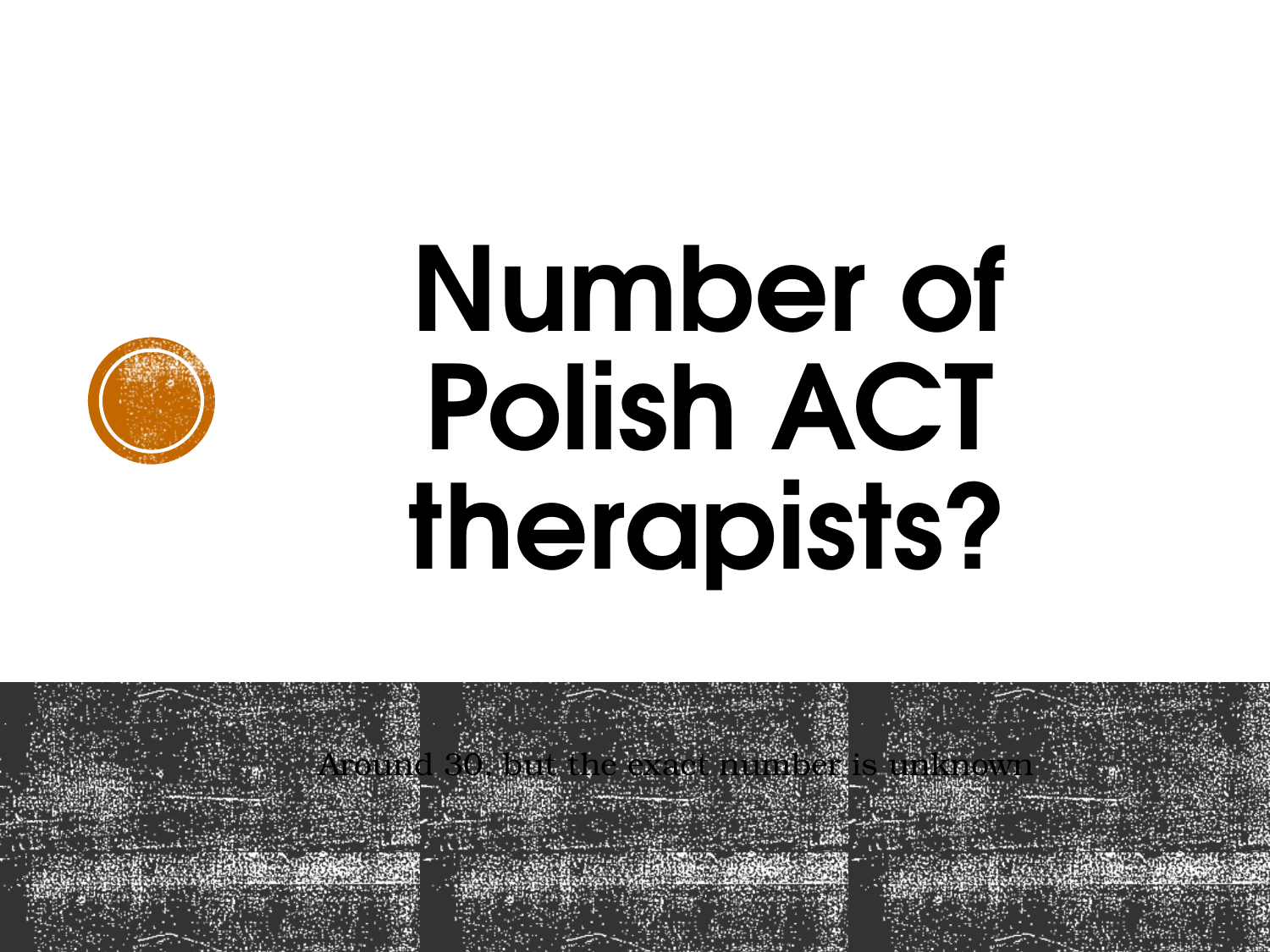

# Number of Polish ACT therapists?
Around 30, but the exact number is unknown